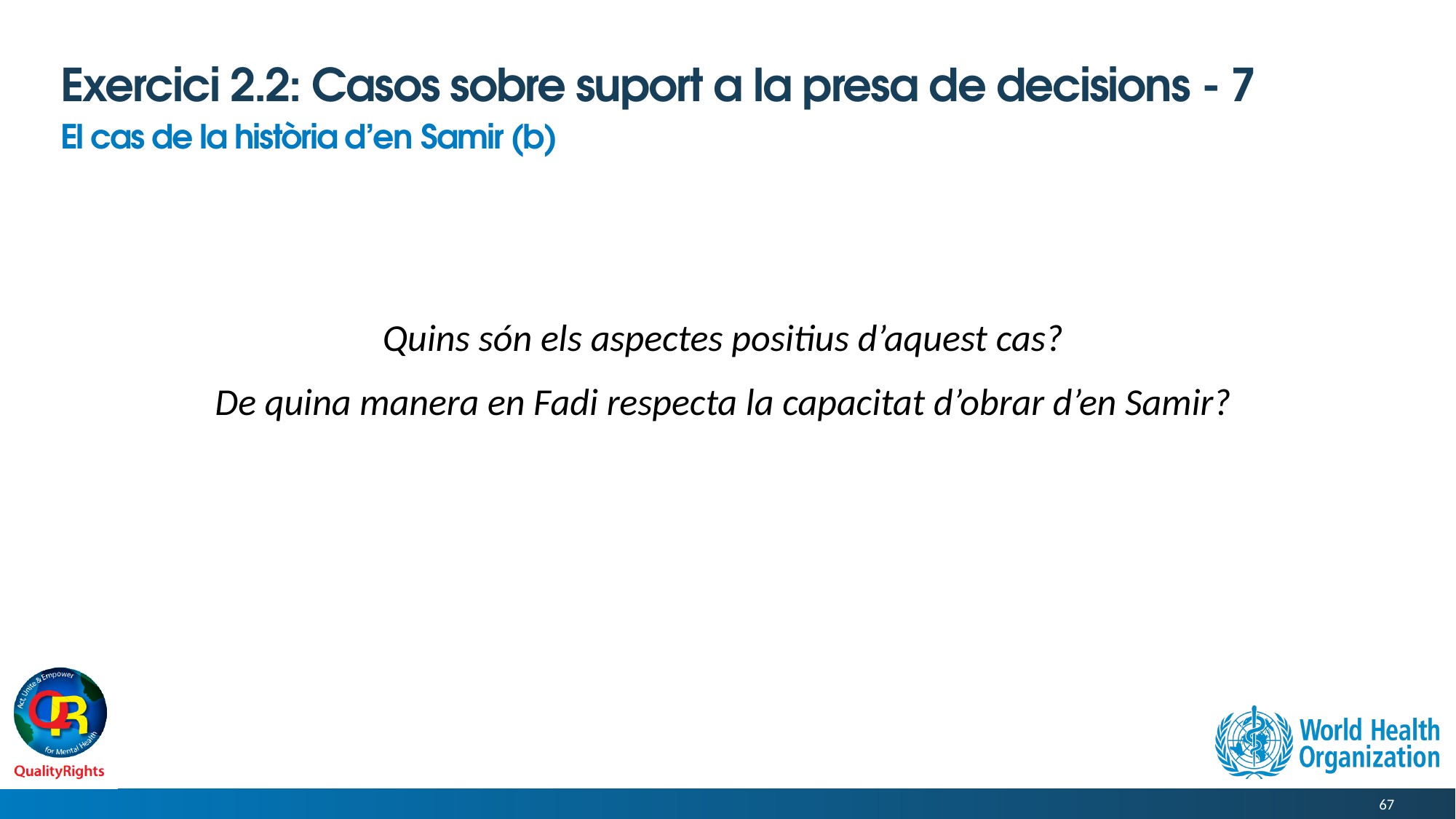

# Exercici 2.2: Casos sobre suport a la presa de decisions - 7
El cas de la història d’en Samir (b)

Quins són els aspectes positius d’aquest cas?
De quina manera en Fadi respecta la capacitat d’obrar d’en Samir?

67